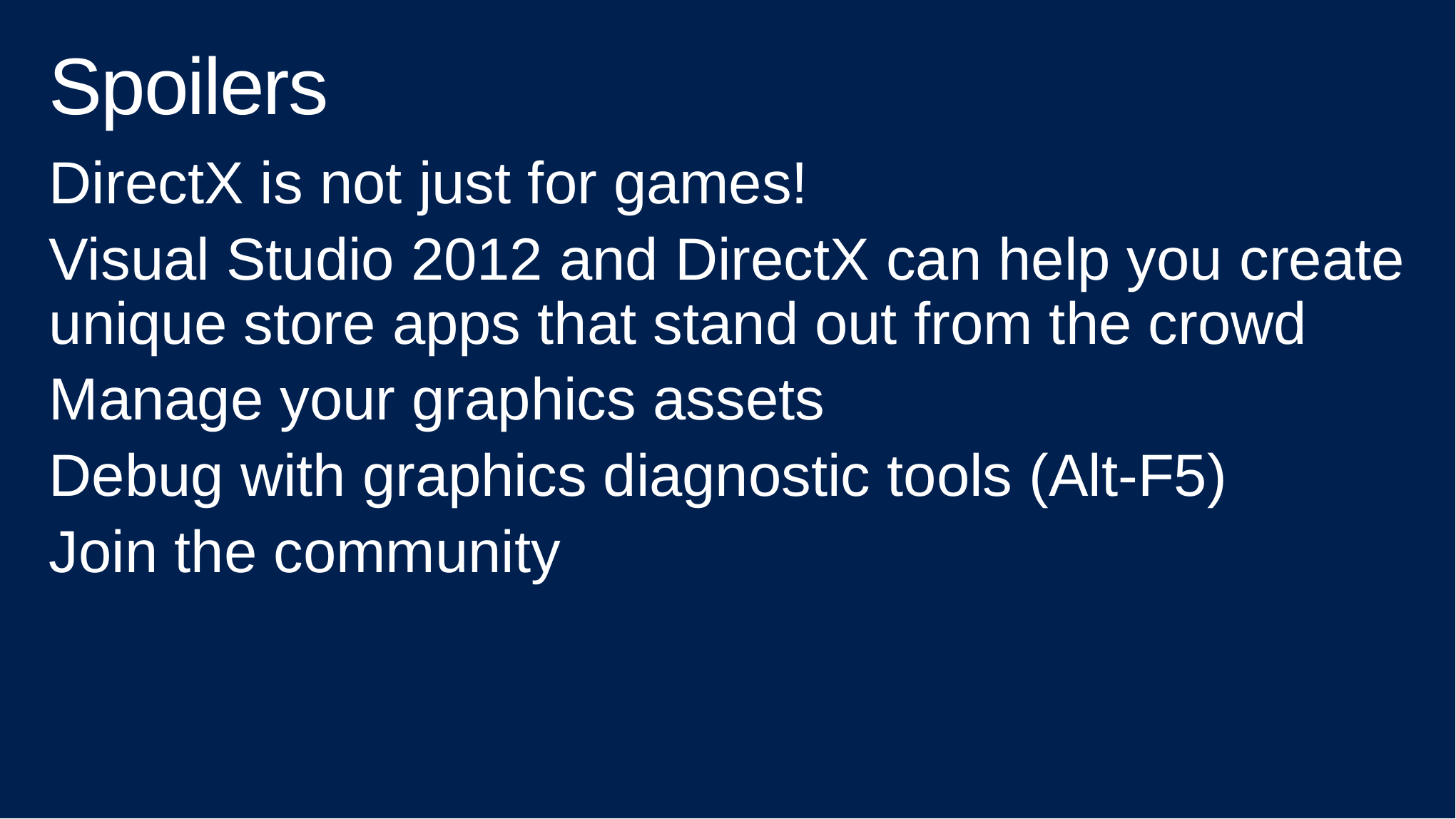

# Spoilers
DirectX is not just for games!
Visual Studio 2012 and DirectX can help you create unique store apps that stand out from the crowd
Manage your graphics assets
Debug with graphics diagnostic tools (Alt-F5)
Join the community